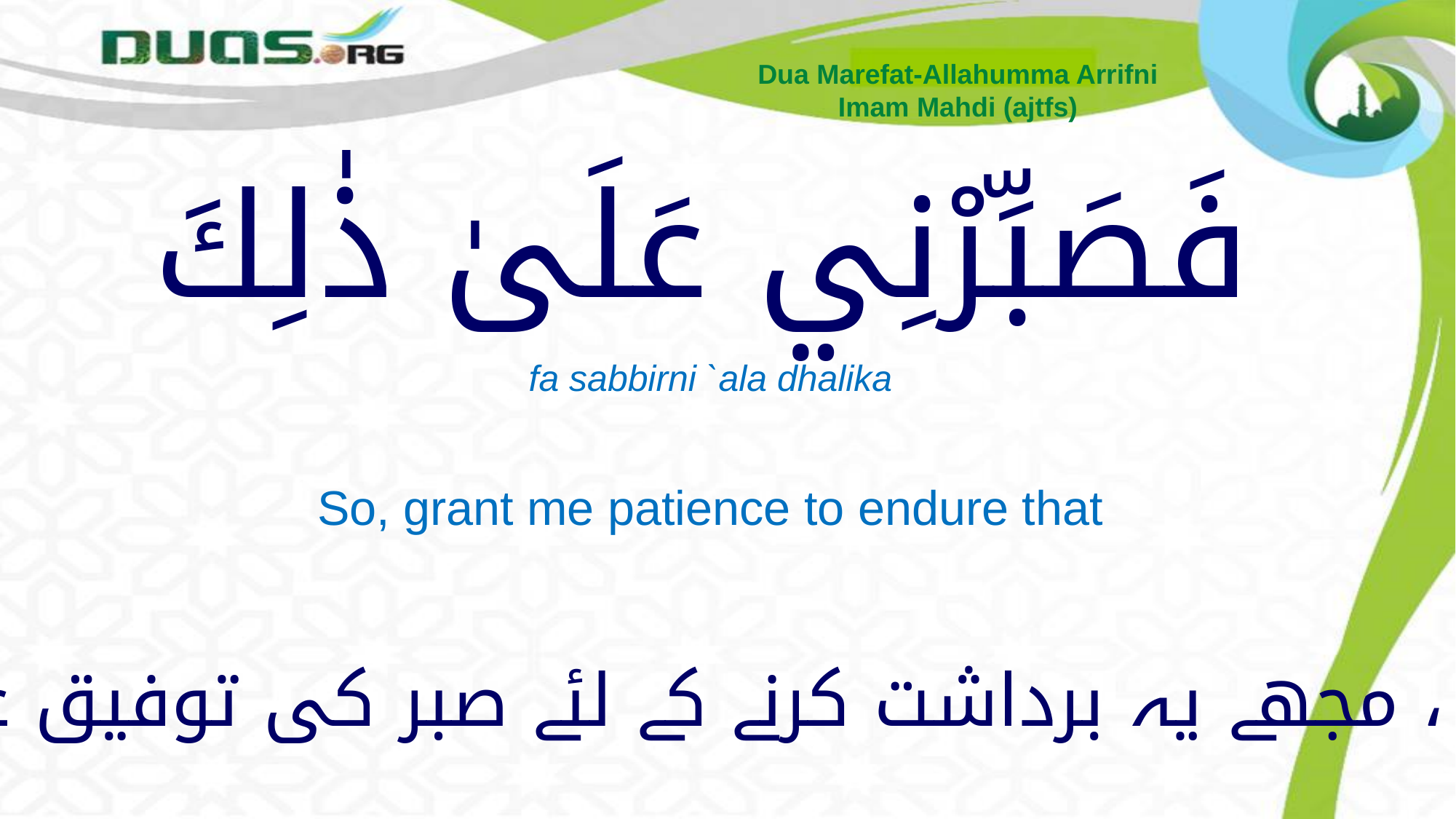

Dua Marefat-Allahumma Arrifni
Imam Mahdi (ajtfs)
# فَصَبِّرْنِي عَلَىٰ ذٰلِكَ
fa sabbirni `ala dhalika

So, grant me patience to endure that
لہذا ، مجھے یہ برداشت کرنے کے لئے صبر کی توفیق عطا کر